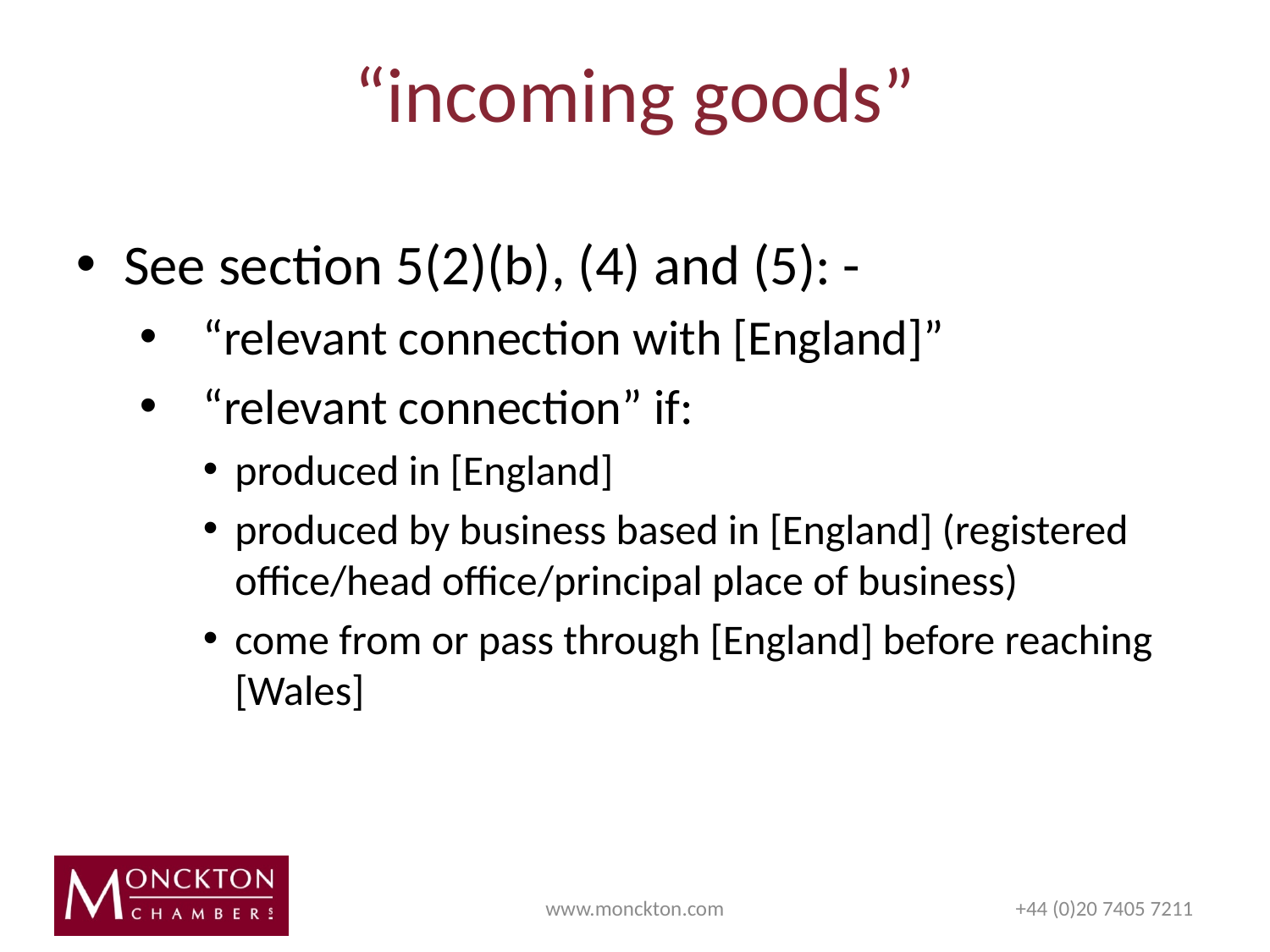

# “incoming goods”
See section 5(2)(b), (4) and (5): -
“relevant connection with [England]”
“relevant connection” if:
produced in [England]
produced by business based in [England] (registered office/head office/principal place of business)
come from or pass through [England] before reaching [Wales]
www.monckton.com
+44 (0)20 7405 7211